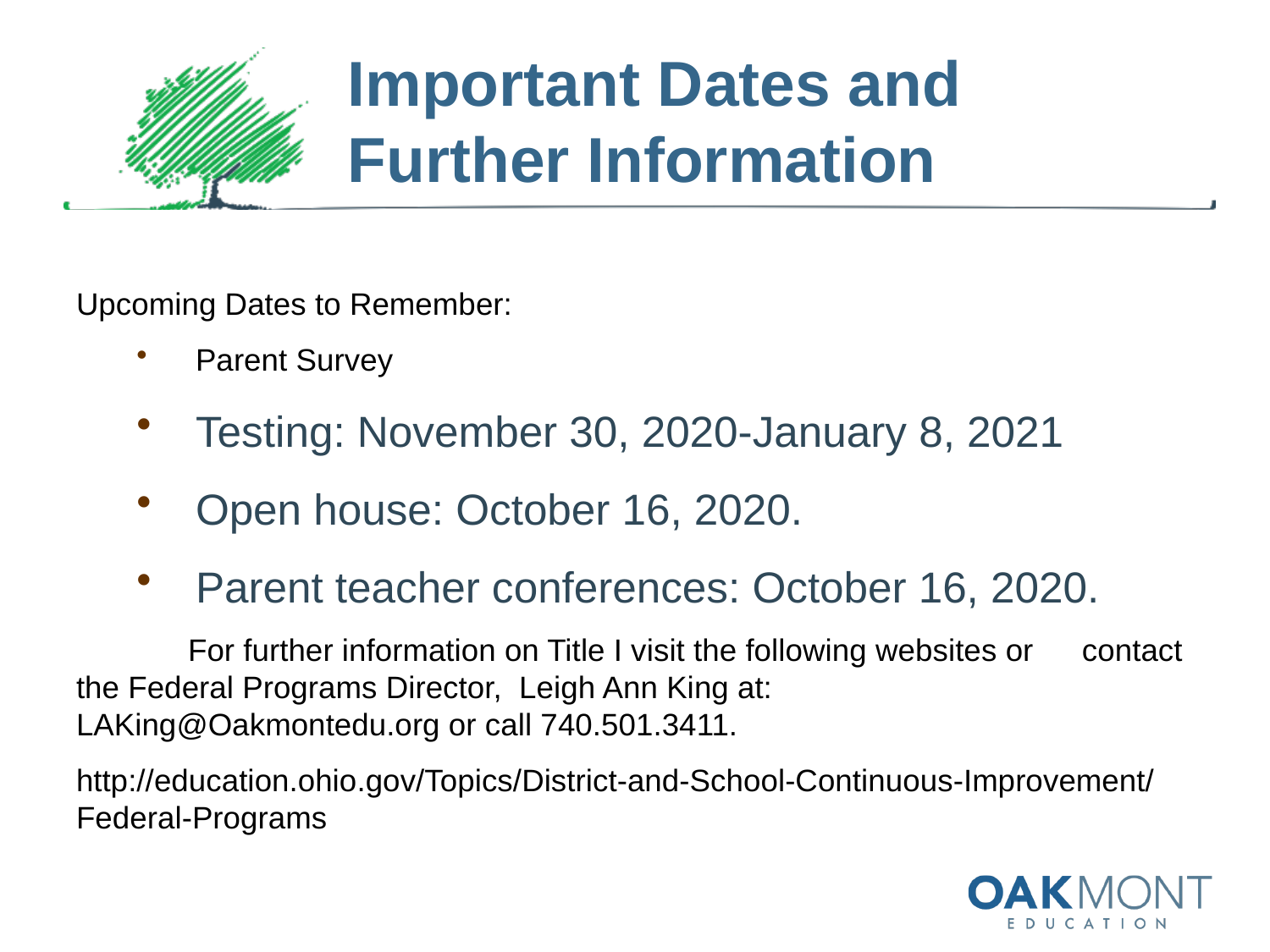

# Important Dates and Further Information

Upcoming Dates to Remember:
Parent Survey
Testing: November 30, 2020-January 8, 2021
Open house: October 16, 2020.
Parent teacher conferences: October 16, 2020.
	For further information on Title I visit the following websites or 	contact the Federal Programs Director,  Leigh Ann King at: 	LAKing@Oakmontedu.org or call 740.501.3411.
http://education.ohio.gov/Topics/District-and-School-Continuous-Improvement/Federal-Programs